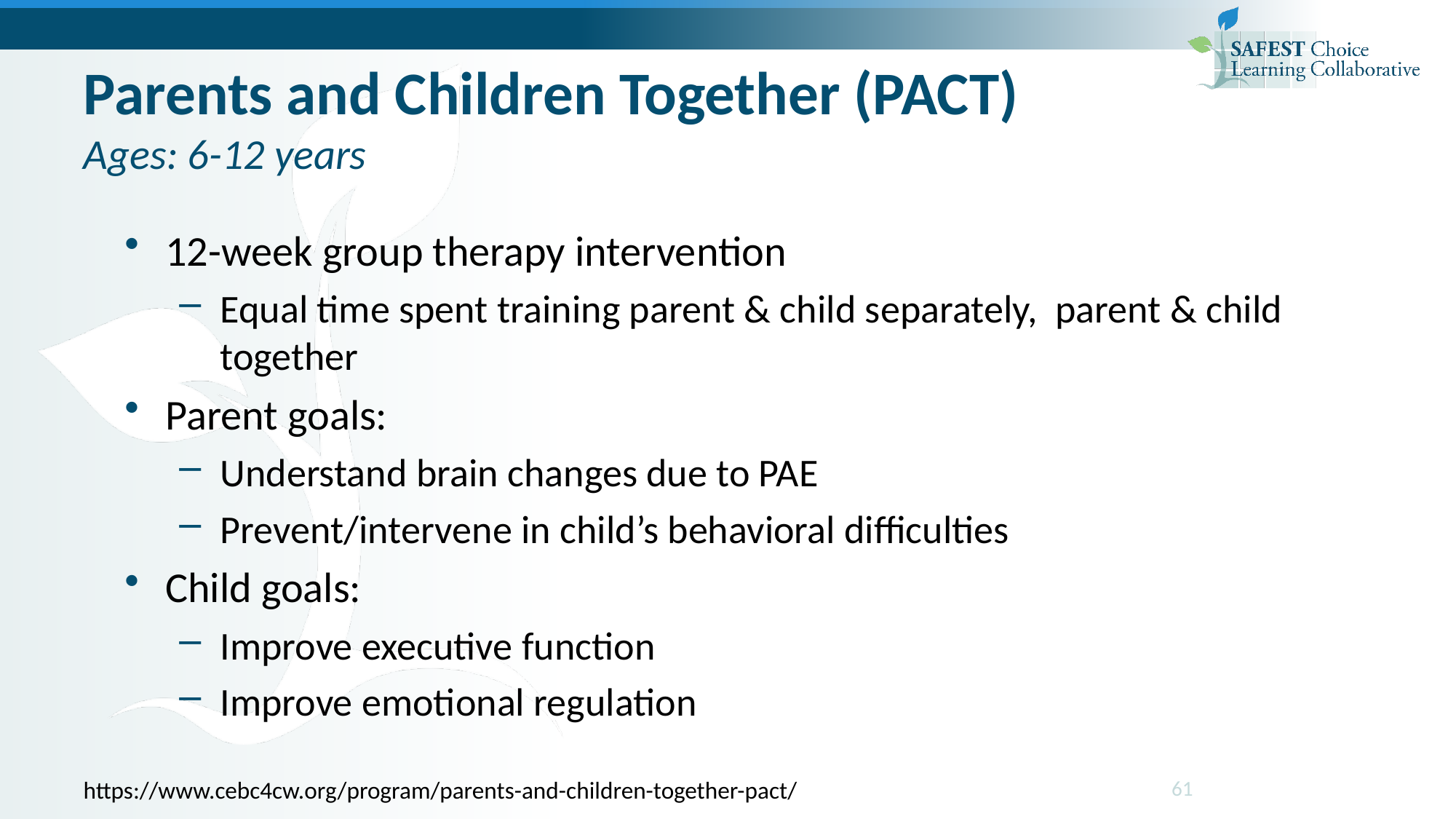

# Parents and Children Together (PACT) Ages: 6-12 years
12-week group therapy intervention
Equal time spent training parent & child separately,  parent & child together
Parent goals:
Understand brain changes due to PAE
Prevent/intervene in child’s behavioral difficulties
Child goals:
Improve executive function
Improve emotional regulation

https://www.cebc4cw.org/program/parents-and-children-together-pact/

61